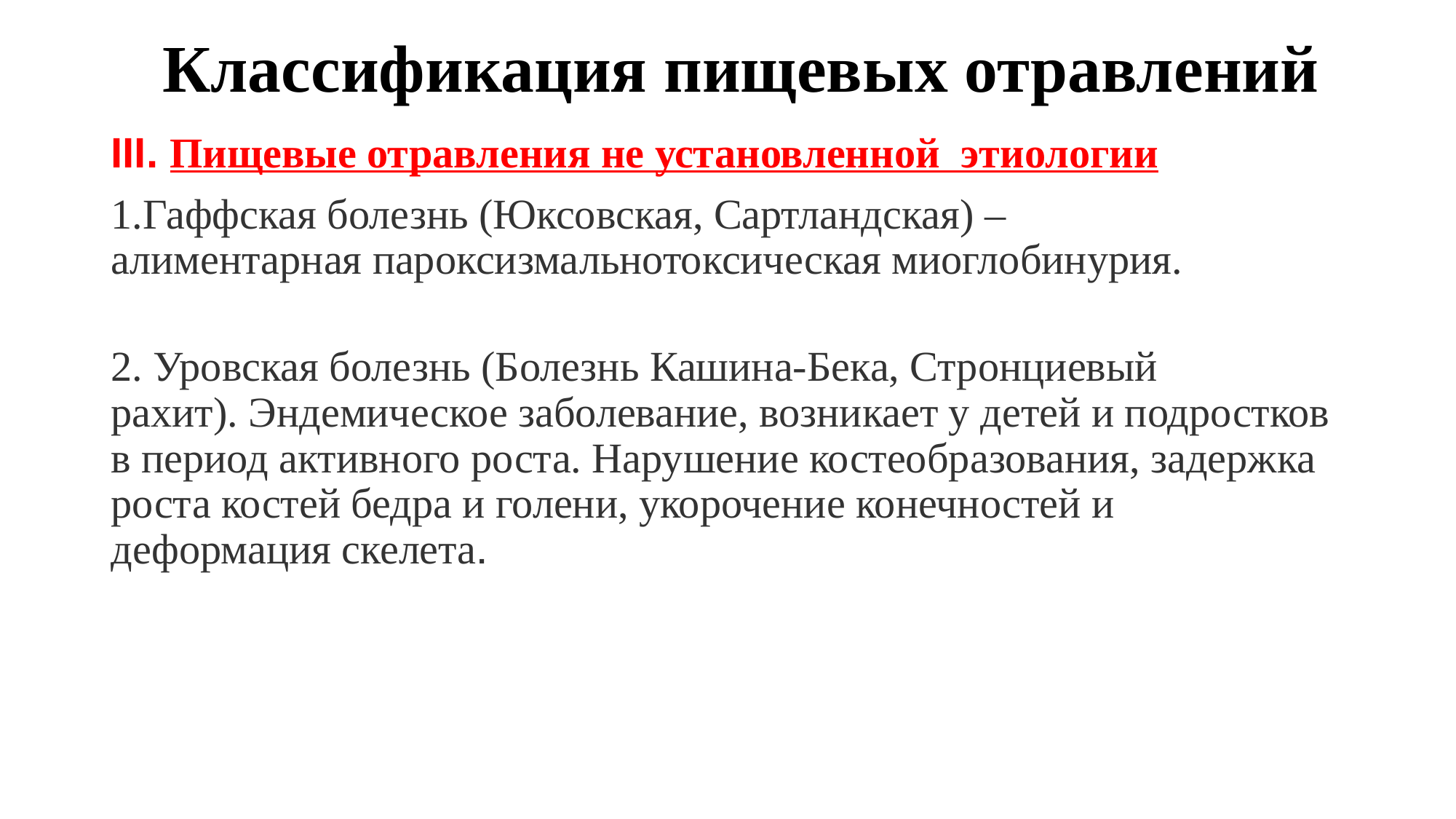

# Классификация пищевых отравлений
III. Пищевые отравления не установленной  этиологии
1.Гаффская болезнь (Юксовская, Сартландская) –
алиментарная пароксизмальнотоксическая миоглобинурия.
2. Уровская болезнь (Болезнь Кашина-Бека, Стронциевый
рахит). Эндемическое заболевание, возникает у детей и подростков в период активного роста. Нарушение костеобразования, задержка роста костей бедра и голени, укорочение конечностей и деформация скелета.